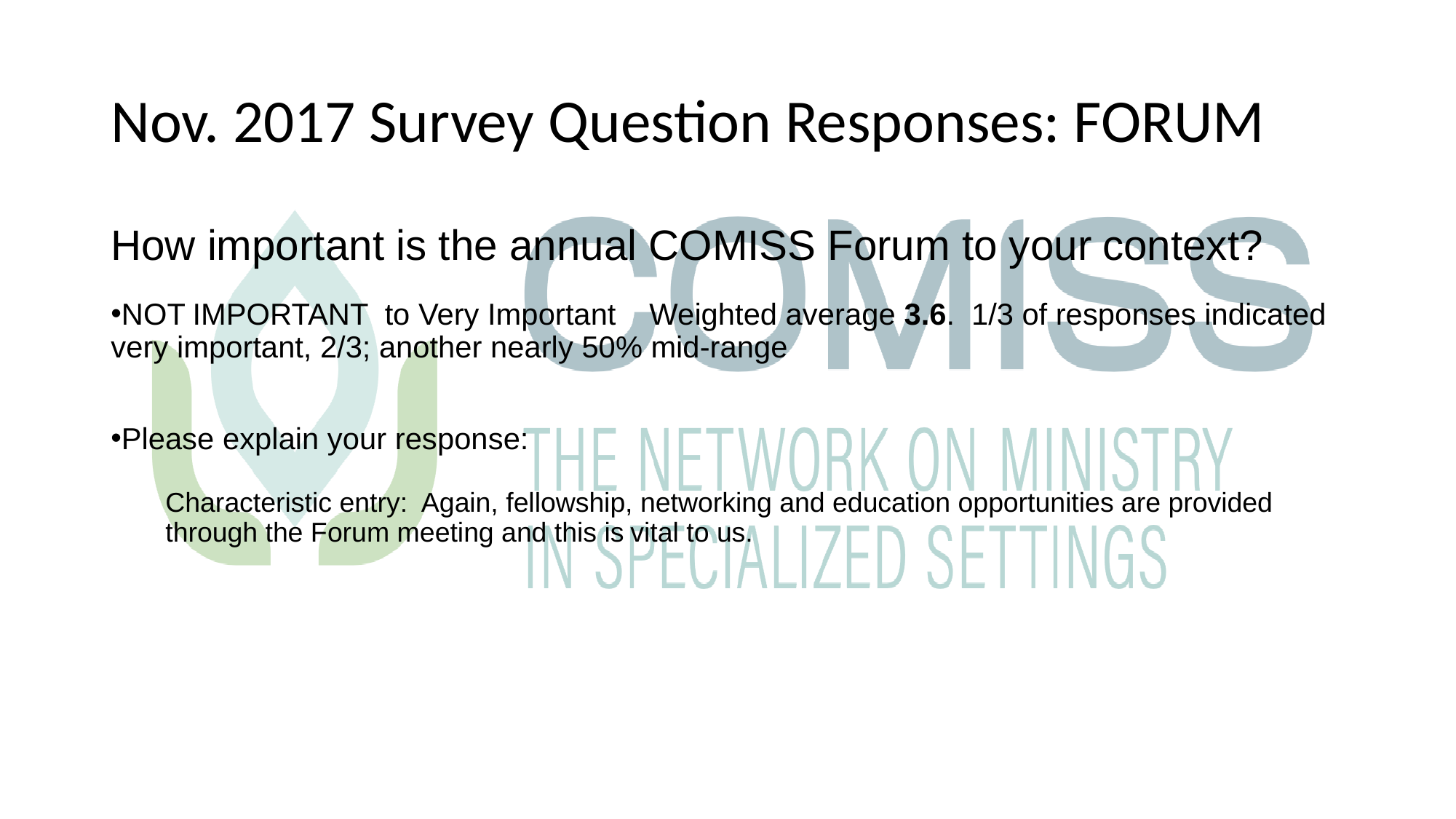

# Nov. 2017 Survey Question Responses: FORUM
How important is the annual COMISS Forum to your context?

NOT IMPORTANT  to Very Important    Weighted average 3.6.  1/3 of responses indicated very important, 2/3; another nearly 50% mid-range

Please explain your response:

Characteristic entry:  Again, fellowship, networking and education opportunities are provided through the Forum meeting and this is vital to us.